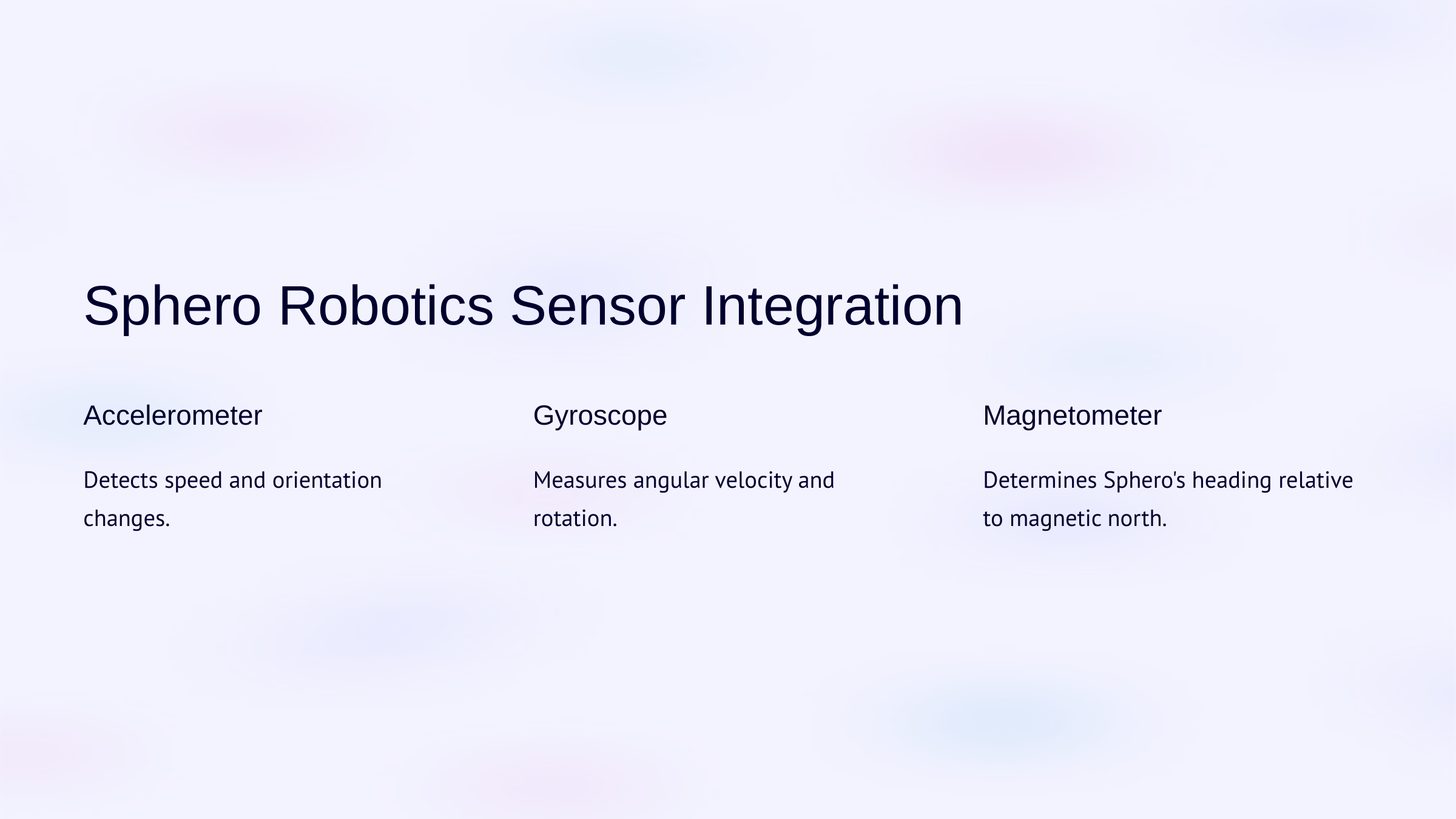

Sphero Robotics Sensor Integration
Accelerometer
Gyroscope
Magnetometer
Detects speed and orientation changes.
Measures angular velocity and rotation.
Determines Sphero's heading relative to magnetic north.